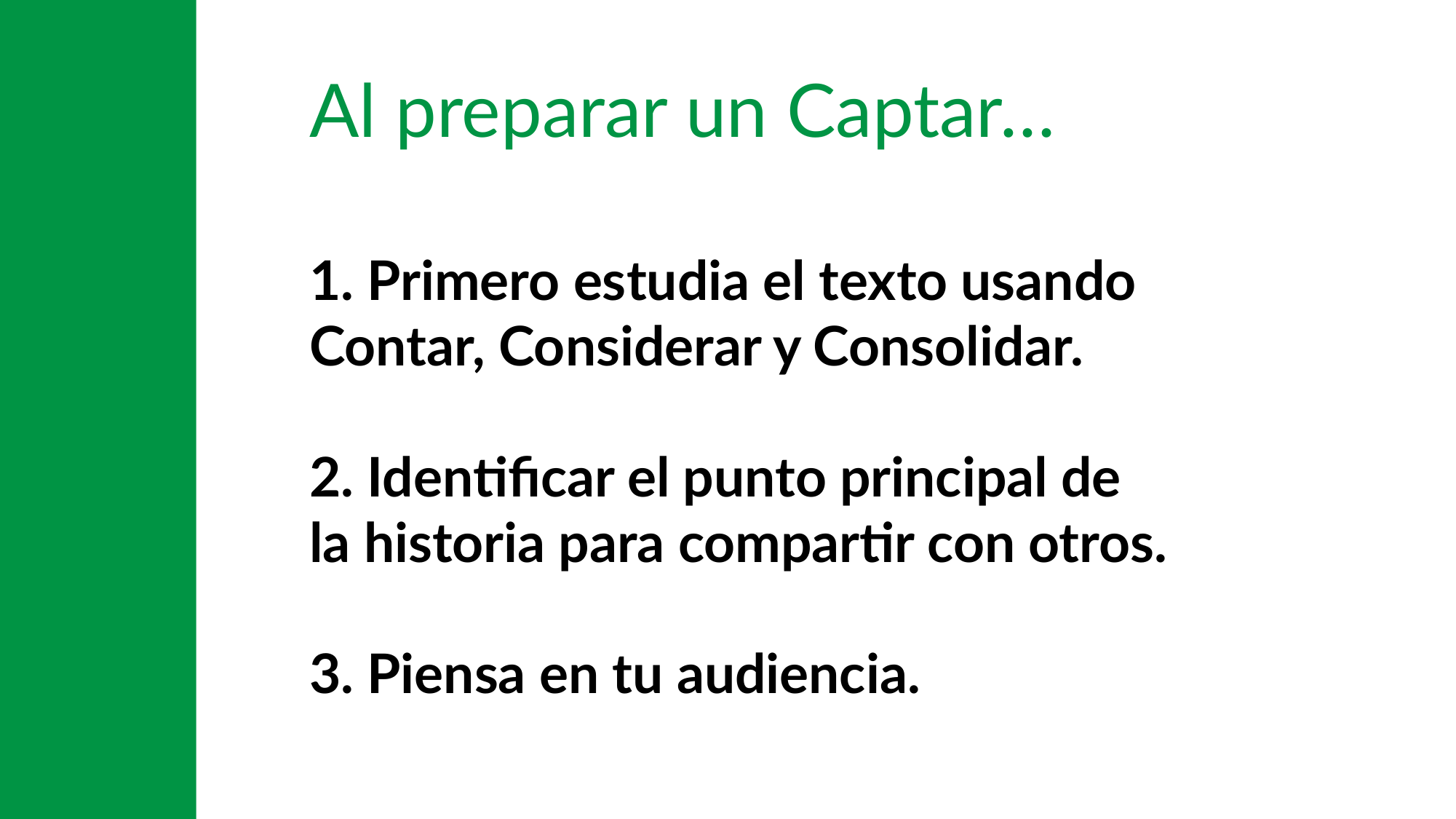

Al preparar un Captar…
1. Primero estudia el texto usando Contar, Considerar y Consolidar.

2. Identificar el punto principal de la historia para compartir con otros.

3. Piensa en tu audiencia.